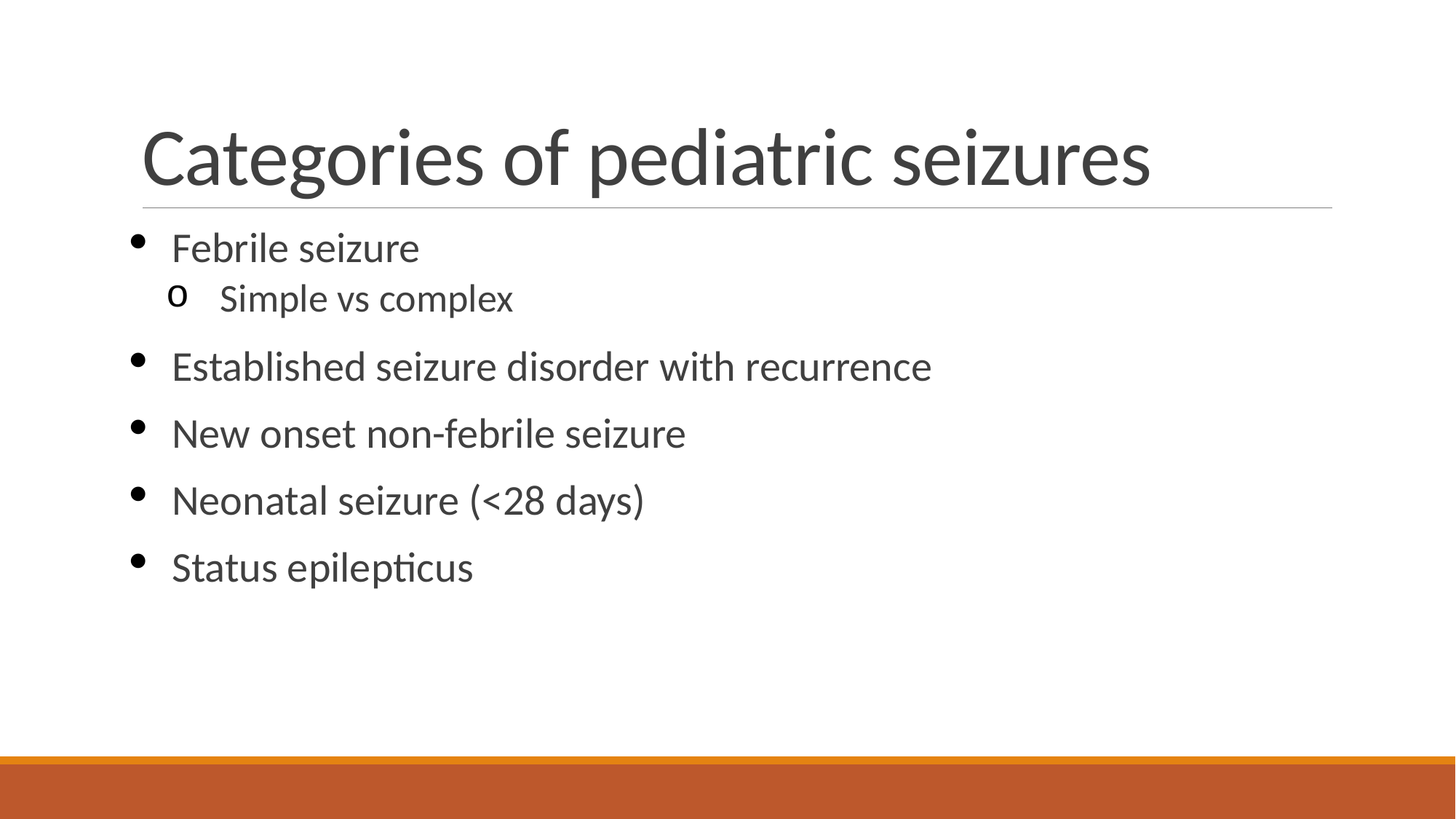

# Categories of pediatric seizures
Febrile seizure
Simple vs complex
Established seizure disorder with recurrence
New onset non-febrile seizure
Neonatal seizure (<28 days)
Status epilepticus